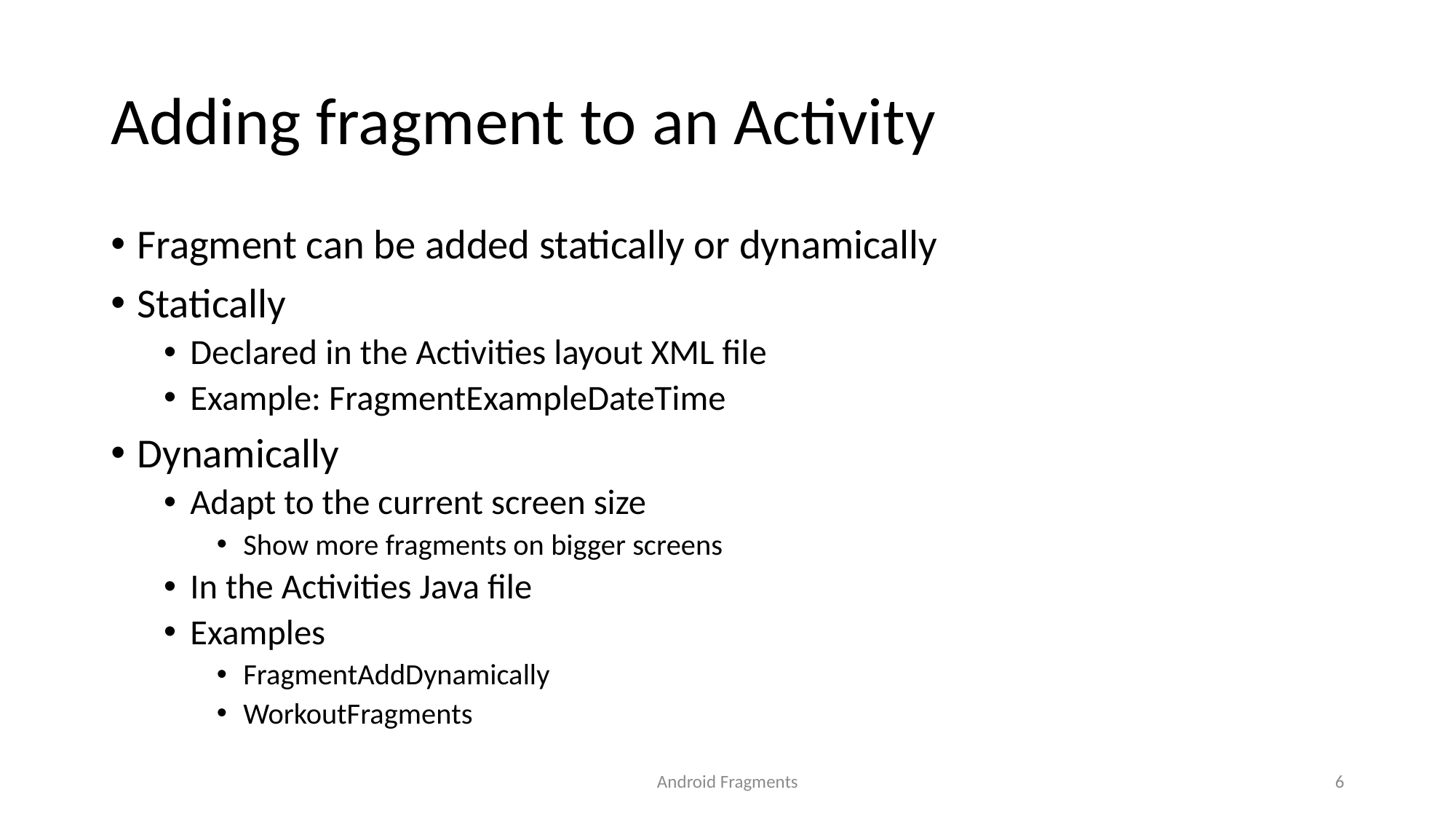

# Adding fragment to an Activity
Fragment can be added statically or dynamically
Statically
Declared in the Activities layout XML file
Example: FragmentExampleDateTime
Dynamically
Adapt to the current screen size
Show more fragments on bigger screens
In the Activities Java file
Examples
FragmentAddDynamically
WorkoutFragments
Android Fragments
6